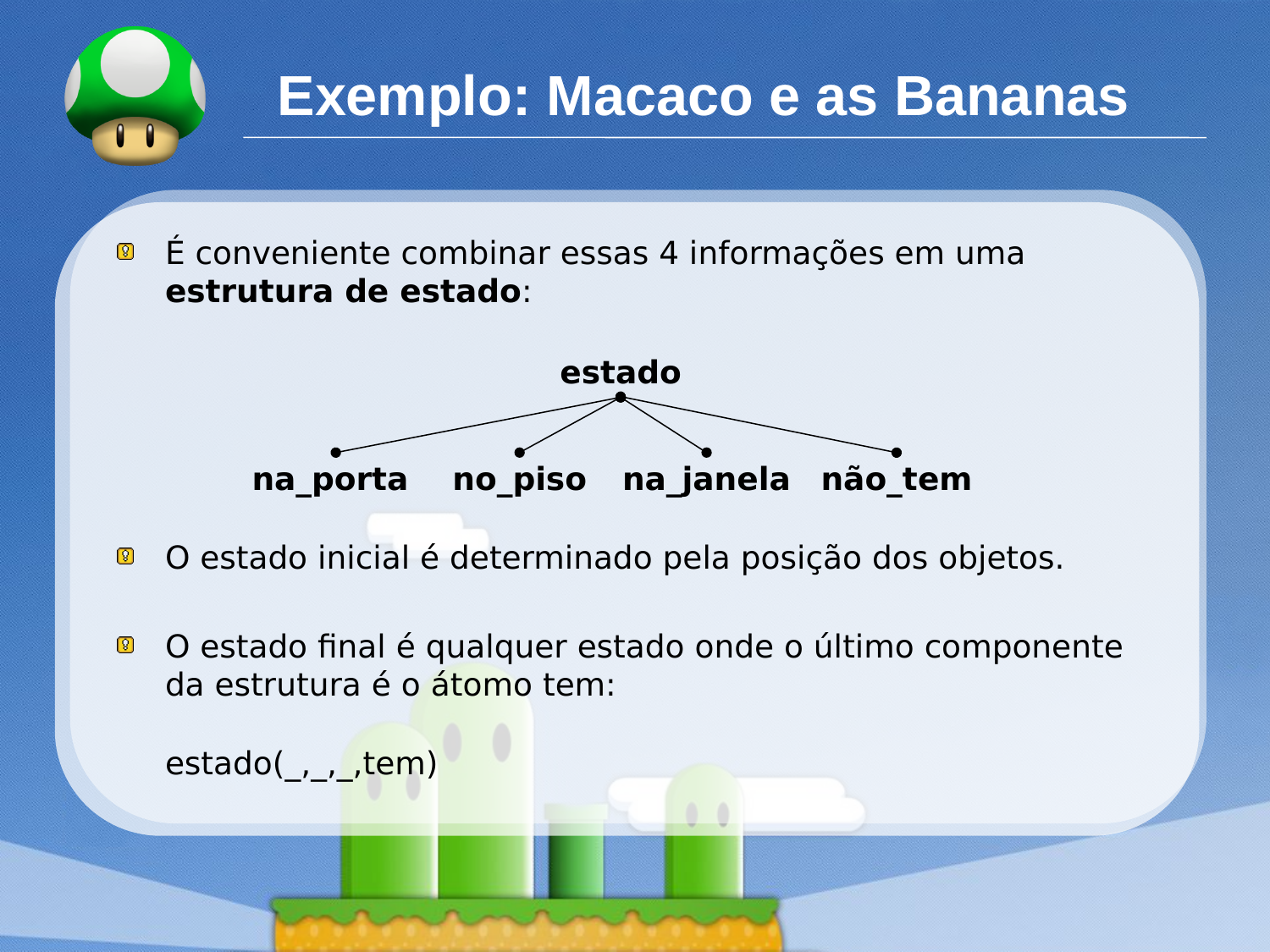

# Exemplo: Macaco e as Bananas
É conveniente combinar essas 4 informações em uma estrutura de estado:

O estado inicial é determinado pela posição dos objetos.

O estado final é qualquer estado onde o último componente da estrutura é o átomo tem:

	estado(_,_,_,tem)
estado
na_porta
no_piso
na_janela
não_tem